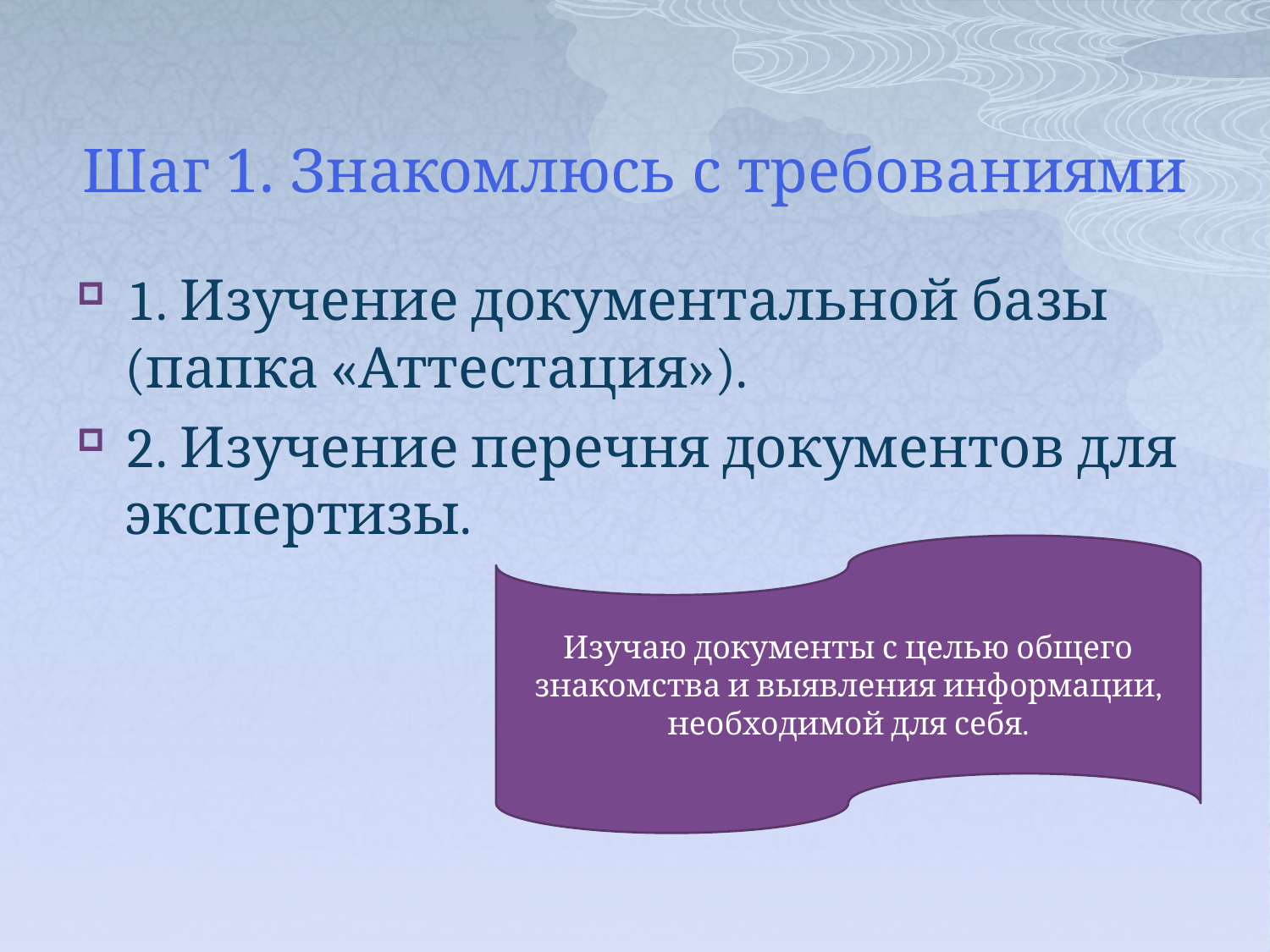

# Шаг 1. Знакомлюсь с требованиями
1. Изучение документальной базы (папка «Аттестация»).
2. Изучение перечня документов для экспертизы.
Изучаю документы с целью общего знакомства и выявления информации, необходимой для себя.